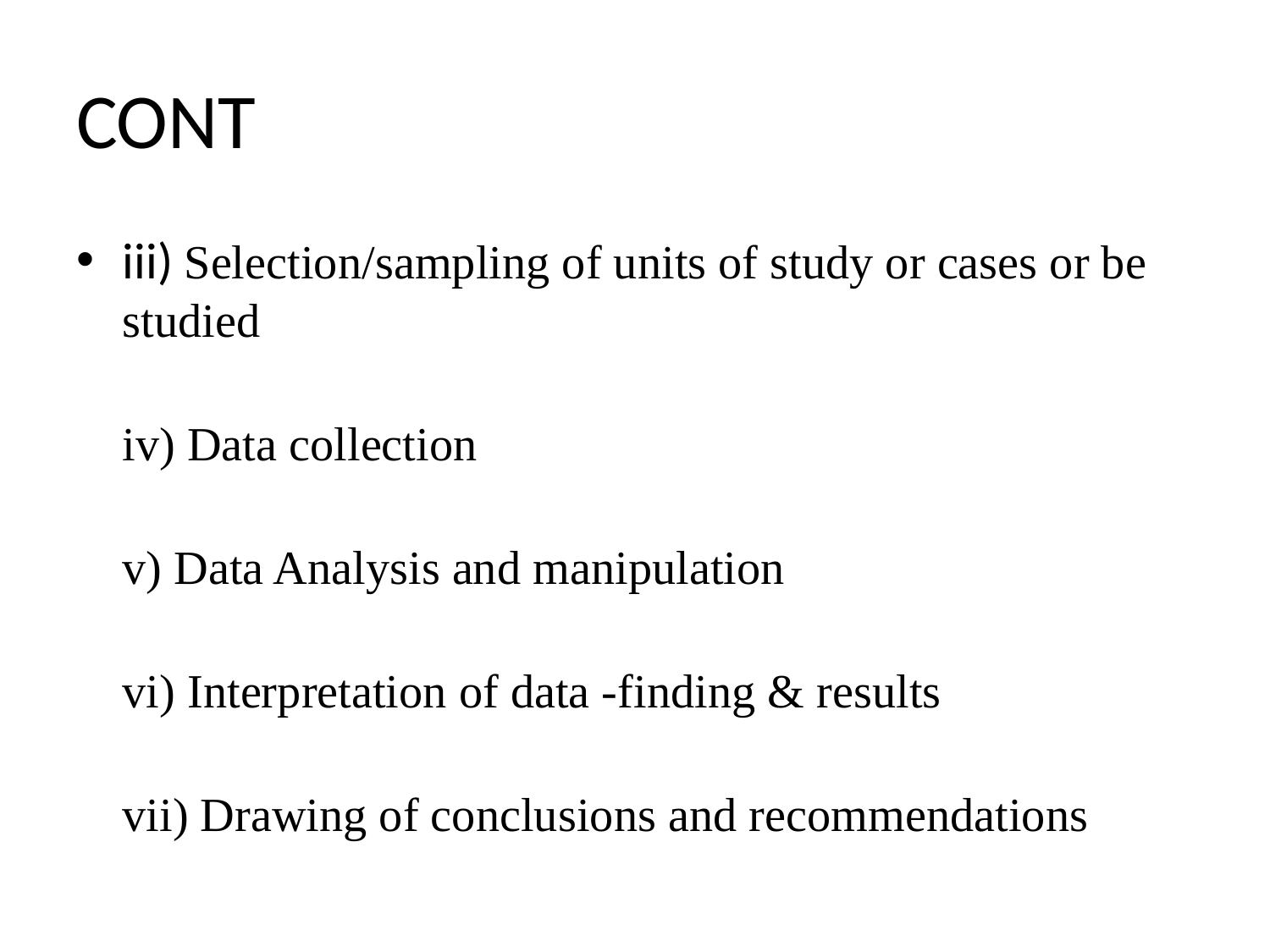

# CONT
iii) Selection/sampling of units of study or cases or be studied
iv) Data collection
v) Data Analysis and manipulation
vi) Interpretation of data -finding & results
vii) Drawing of conclusions and recommendations